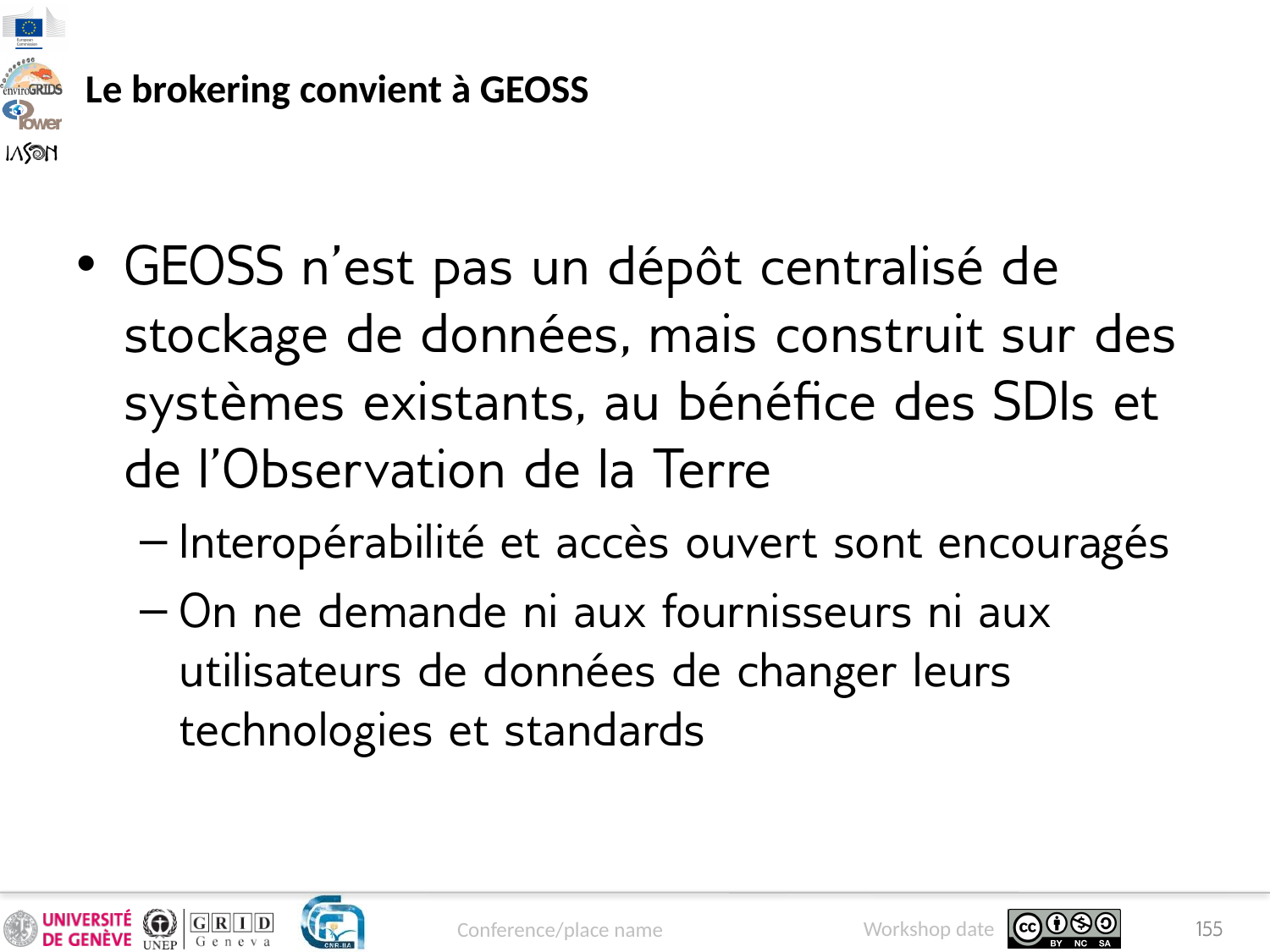

# Le brokering convient à GEOSS
GEOSS n’est pas un dépôt centralisé de stockage de données, mais construit sur des systèmes existants, au bénéfice des SDIs et de l’Observation de la Terre
Interopérabilité et accès ouvert sont encouragés
On ne demande ni aux fournisseurs ni aux utilisateurs de données de changer leurs technologies et standards
155